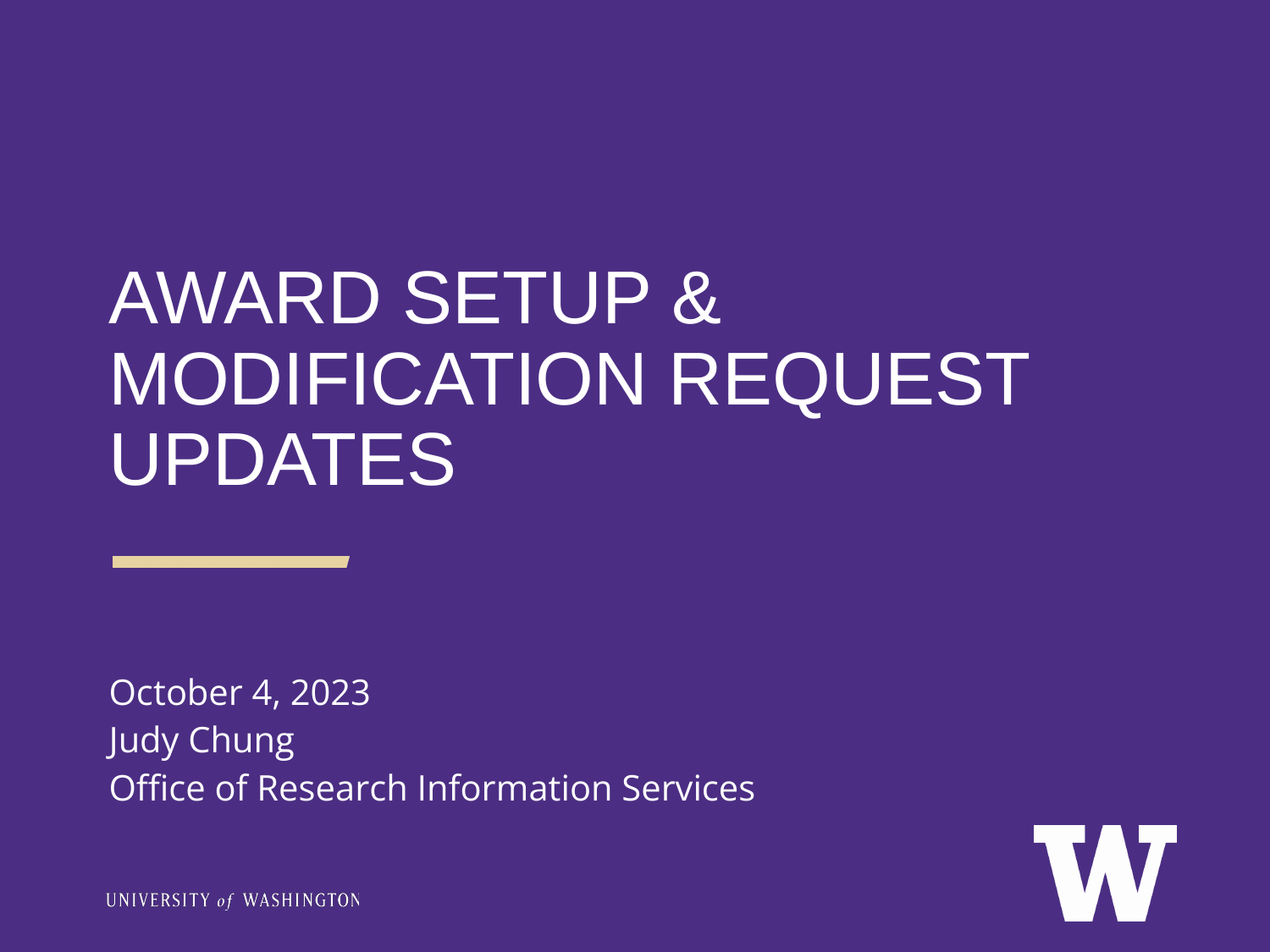

AWARD SETUP & MODIFICATION REQUEST UPDATES
October 4, 2023
Judy Chung
Office of Research Information Services